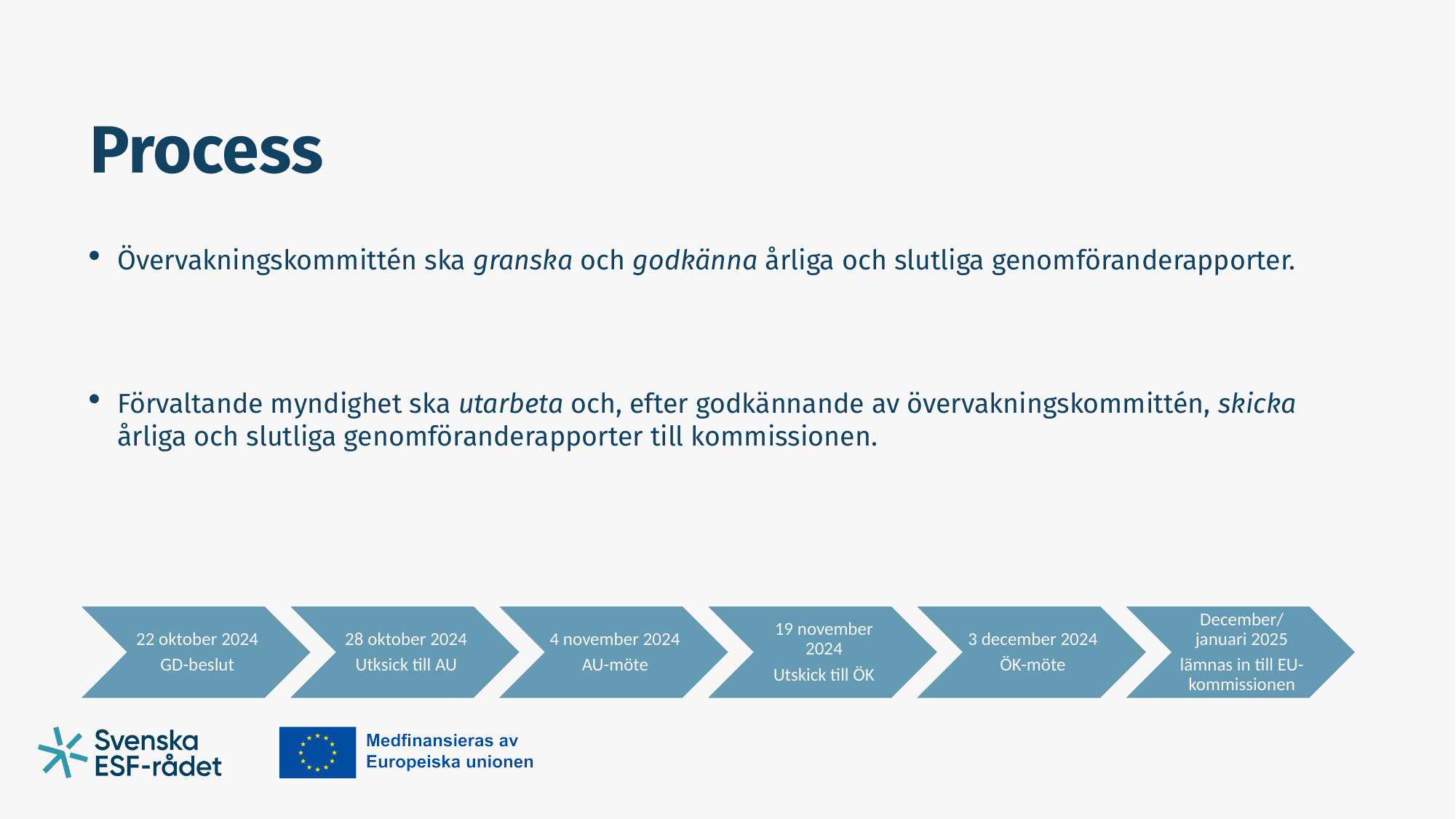

# Process
Övervakningskommittén ska granska och godkänna årliga och slutliga genomföranderapporter.

Förvaltande myndighet ska utarbeta och, efter godkännande av övervakningskommittén, skicka årliga och slutliga genomföranderapporter till kommissionen.
22 oktober 2024
GD-beslut
28 oktober 2024
Utksick till AU
4 november 2024
AU-möte
19 november 2024
Utskick till ÖK
3 december 2024
ÖK-möte
December/januari 2025
lämnas in till EU-kommissionen